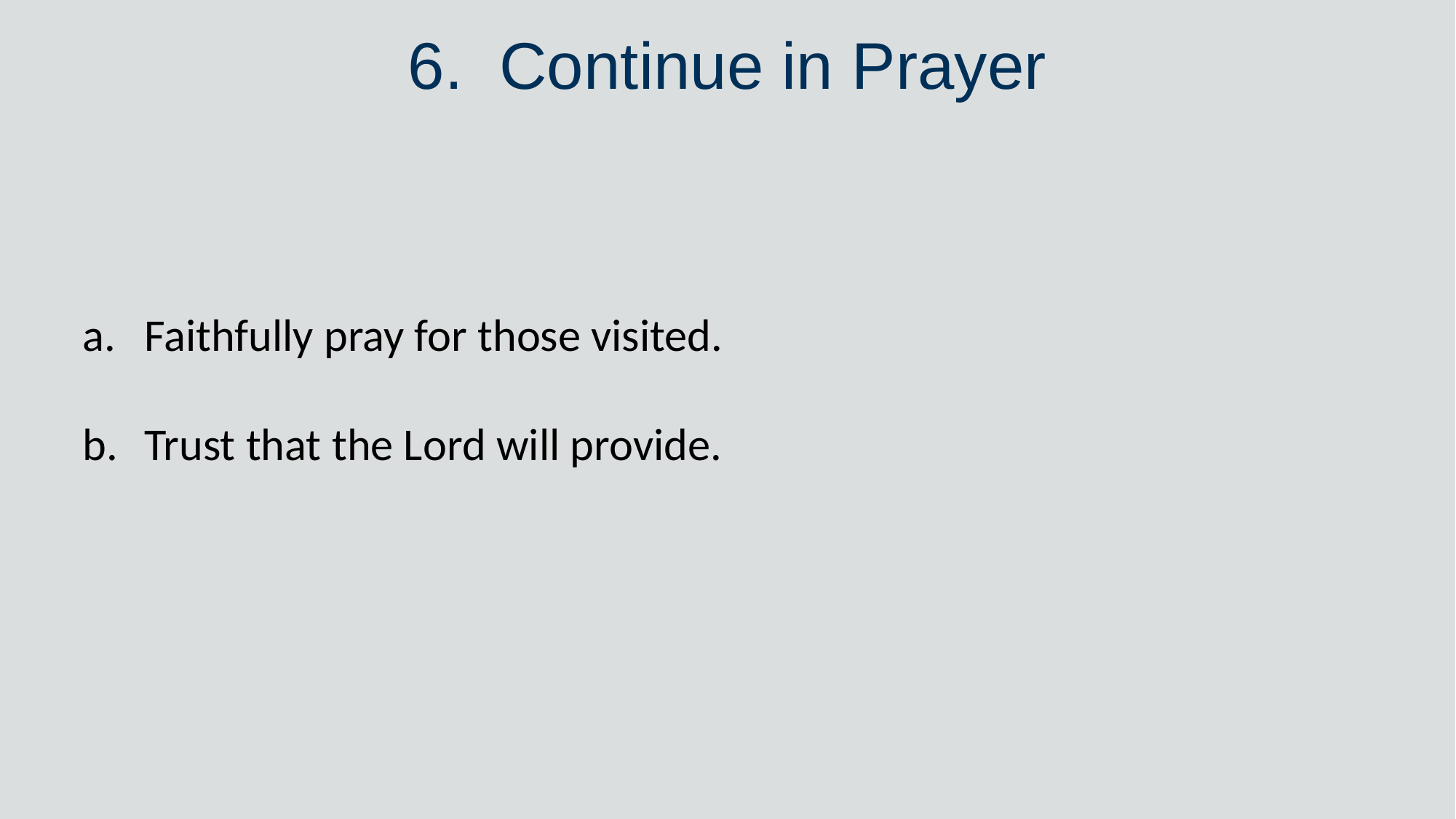

# 6.  Continue in Prayer
Faithfully pray for those visited.

Trust that the Lord will provide.